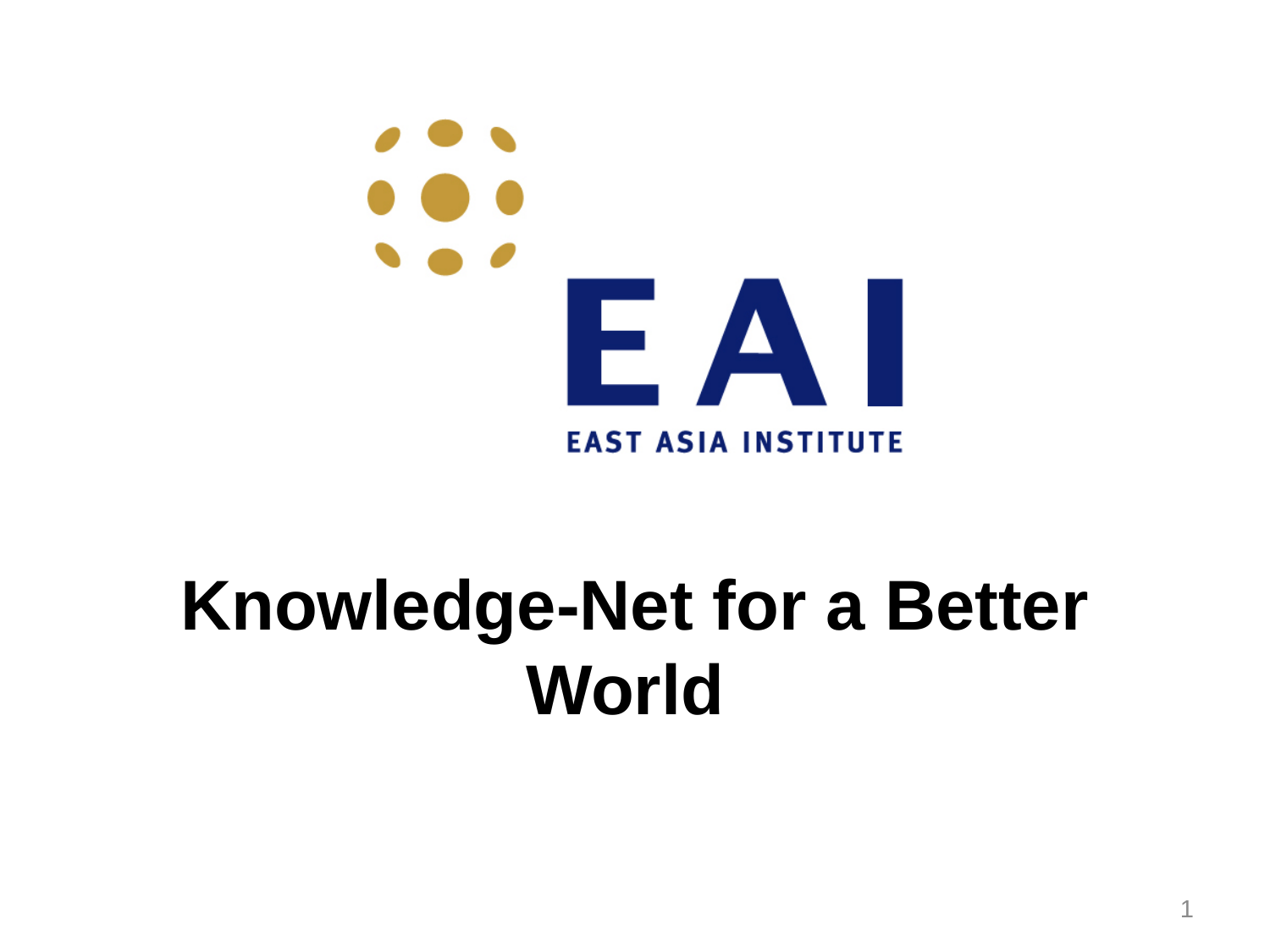

# Knowledge-Net for a Better World
1